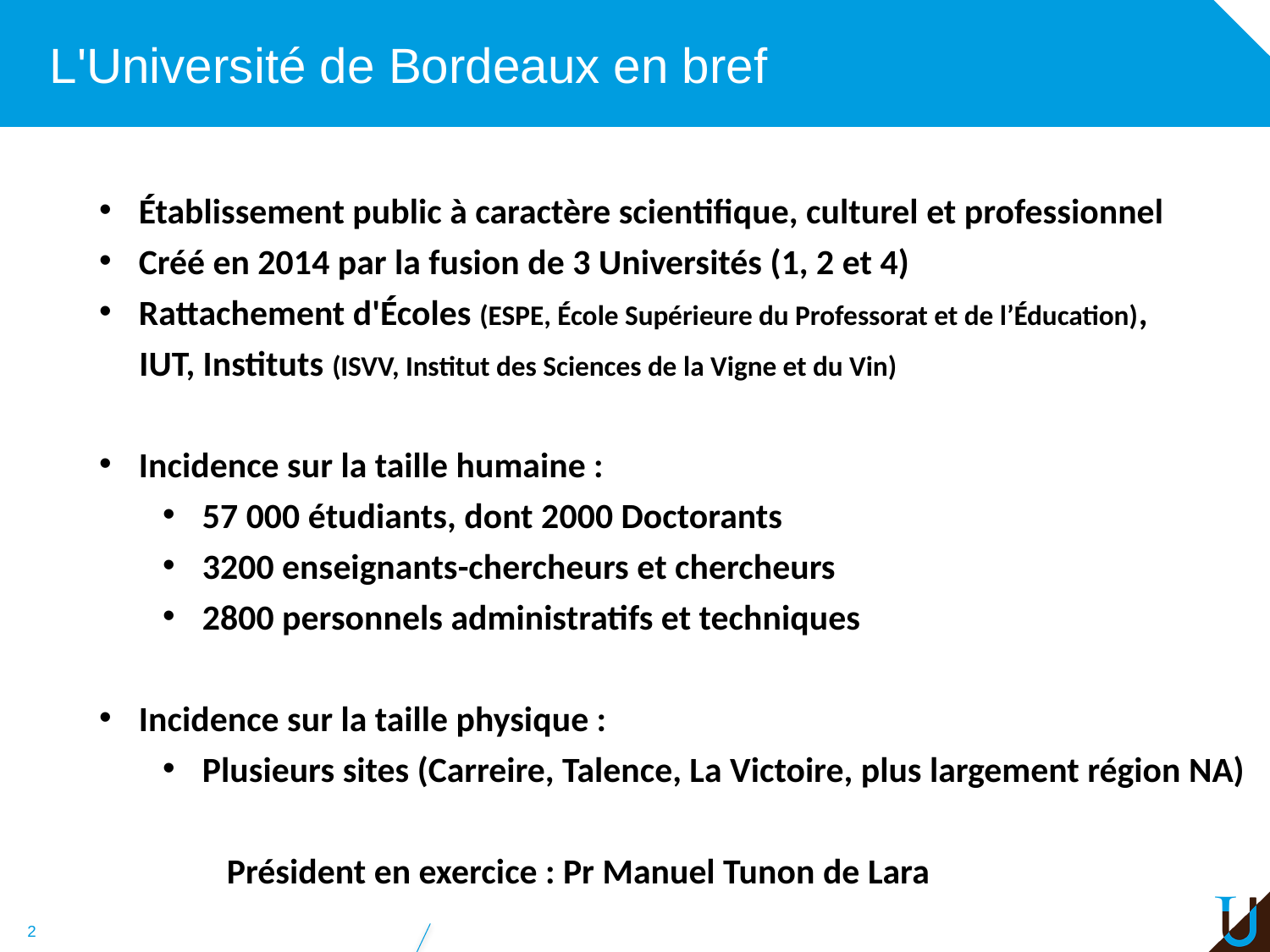

# L'Université de Bordeaux en bref
Établissement public à caractère scientifique, culturel et professionnel
Créé en 2014 par la fusion de 3 Universités (1, 2 et 4)
Rattachement d'Écoles (ESPE, École Supérieure du Professorat et de l’Éducation),
     IUT, Instituts (ISVV, Institut des Sciences de la Vigne et du Vin)

Incidence sur la taille humaine :
57 000 étudiants, dont 2000 Doctorants
3200 enseignants-chercheurs et chercheurs
2800 personnels administratifs et techniques

Incidence sur la taille physique :
Plusieurs sites (Carreire, Talence, La Victoire, plus largement région NA)

        Président en exercice : Pr Manuel Tunon de Lara

2